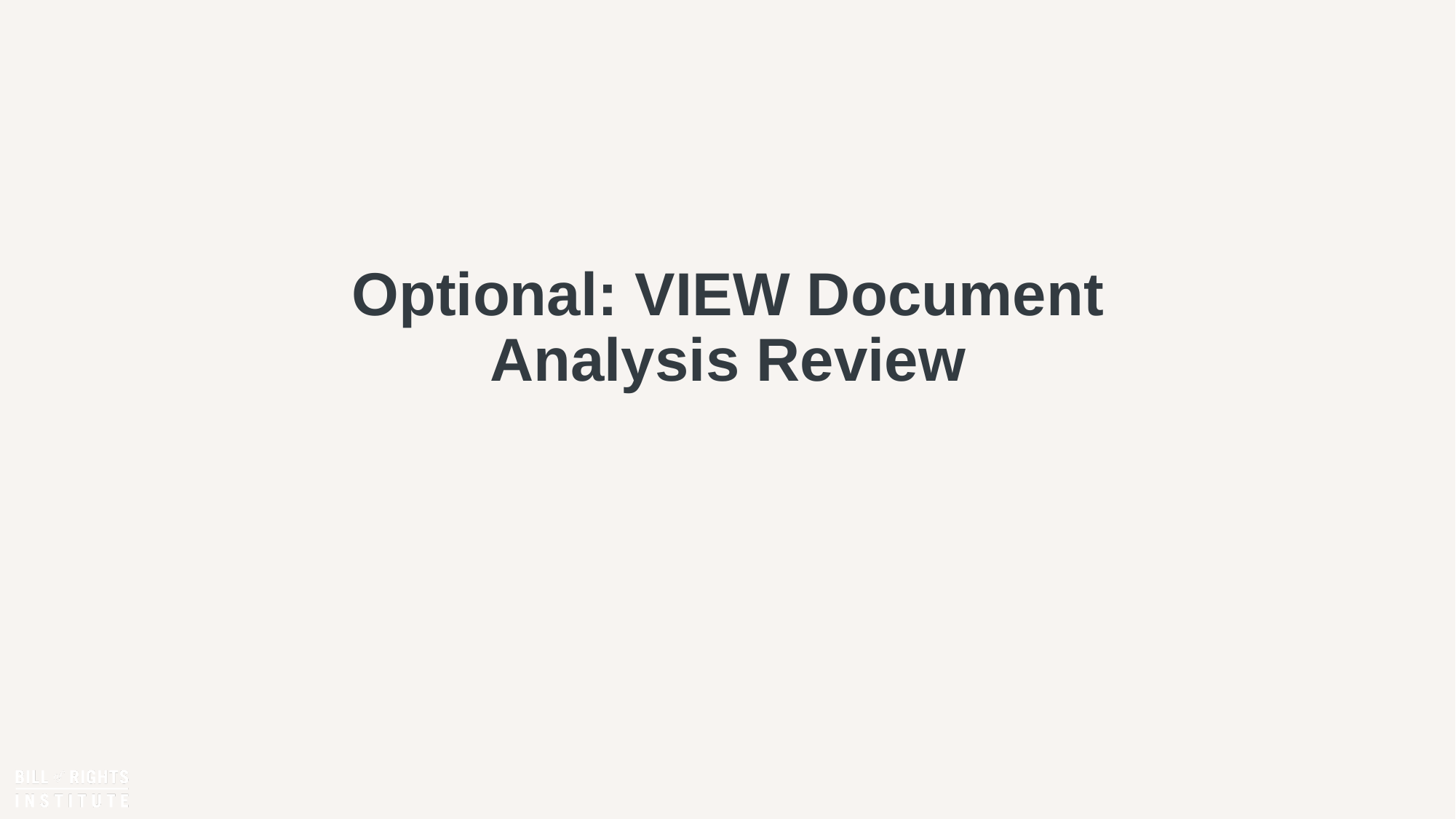

# Optional: VIEW Document Analysis Review
24